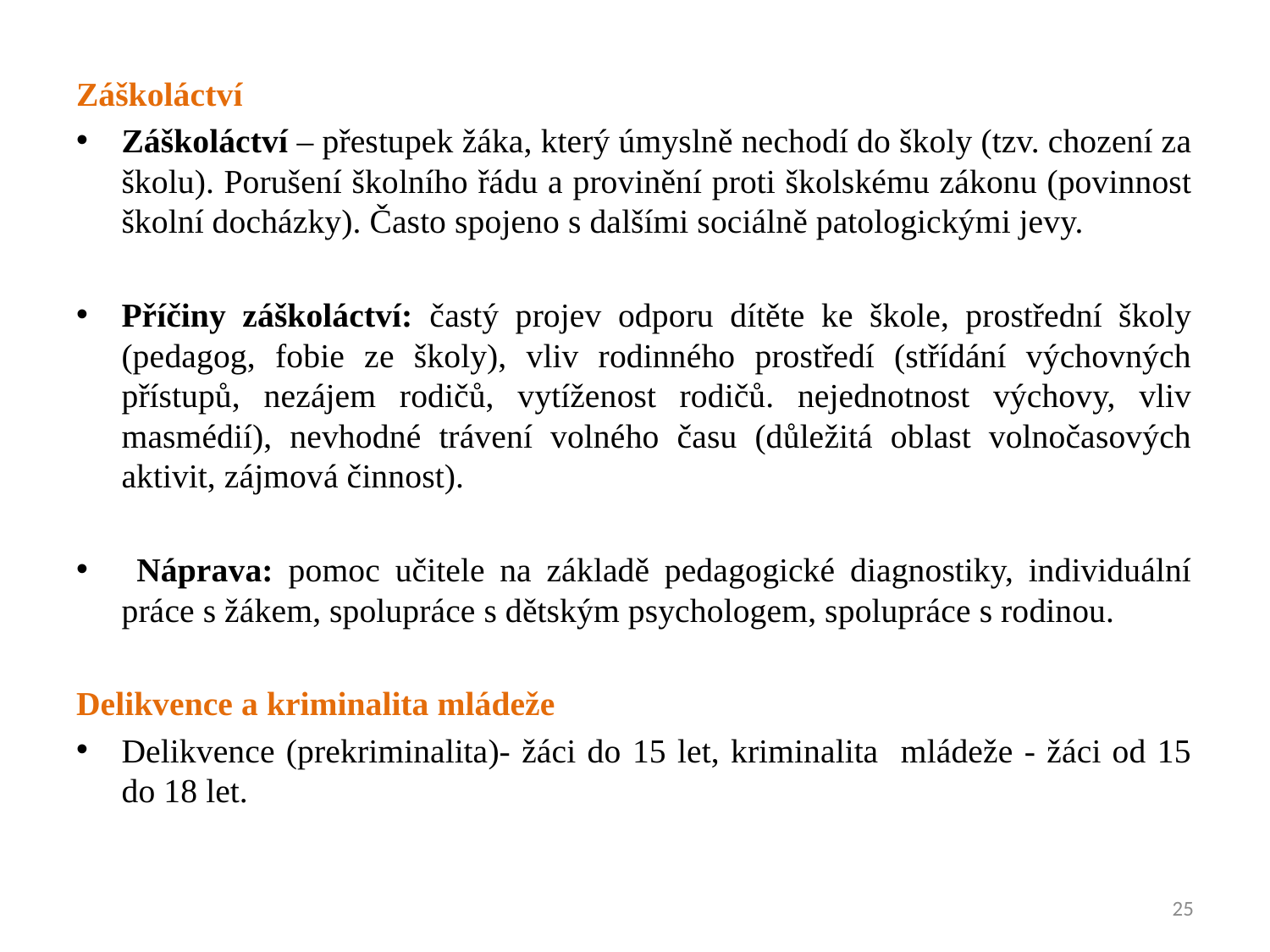

Záškoláctví
Záškoláctví – přestupek žáka, který úmyslně nechodí do školy (tzv. chození za školu). Porušení školního řádu a provinění proti školskému zákonu (povinnost školní docházky). Často spojeno s dalšími sociálně patologickými jevy.

Příčiny záškoláctví: častý projev odporu dítěte ke škole, prostřední školy (pedagog, fobie ze školy), vliv rodinného prostředí (střídání výchovných přístupů, nezájem rodičů, vytíženost rodičů. nejednotnost výchovy, vliv masmédií), nevhodné trávení volného času (důležitá oblast volnočasových aktivit, zájmová činnost).

 Náprava: pomoc učitele na základě pedagogické diagnostiky, individuální práce s žákem, spolupráce s dětským psychologem, spolupráce s rodinou.

Delikvence a kriminalita mládeže
Delikvence (prekriminalita)- žáci do 15 let, kriminalita  mládeže - žáci od 15 do 18 let.

25